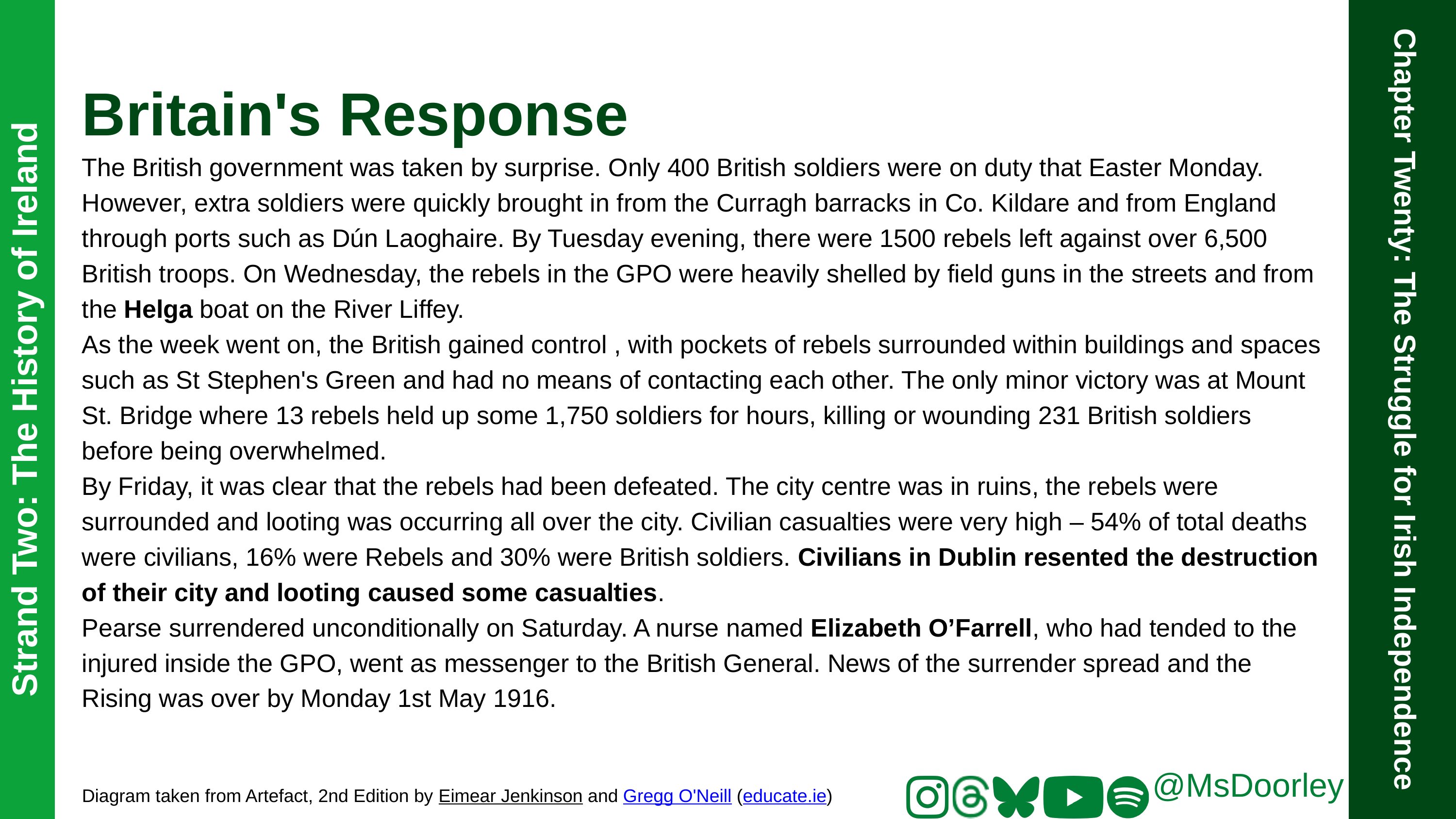

Britain's Response
The British government was taken by surprise. Only 400 British soldiers were on duty that Easter Monday. However, extra soldiers were quickly brought in from the Curragh barracks in Co. Kildare and from England through ports such as Dún Laoghaire. By Tuesday evening, there were 1500 rebels left against over 6,500 British troops. On Wednesday, the rebels in the GPO were heavily shelled by field guns in the streets and from the Helga boat on the River Liffey.
As the week went on, the British gained control , with pockets of rebels surrounded within buildings and spaces such as St Stephen's Green and had no means of contacting each other. The only minor victory was at Mount St. Bridge where 13 rebels held up some 1,750 soldiers for hours, killing or wounding 231 British soldiers before being overwhelmed.
By Friday, it was clear that the rebels had been defeated. The city centre was in ruins, the rebels were surrounded and looting was occurring all over the city. Civilian casualties were very high – 54% of total deaths were civilians, 16% were Rebels and 30% were British soldiers. Civilians in Dublin resented the destruction of their city and looting caused some casualties.
Pearse surrendered unconditionally on Saturday. A nurse named Elizabeth O’Farrell, who had tended to the injured inside the GPO, went as messenger to the British General. News of the surrender spread and the Rising was over by Monday 1st May 1916.
Strand Two: The History of Ireland
Chapter Twenty: The Struggle for Irish Independence

@MsDoorley
Diagram taken from Artefact, 2nd Edition by Eimear Jenkinson and Gregg O'Neill (educate.ie)